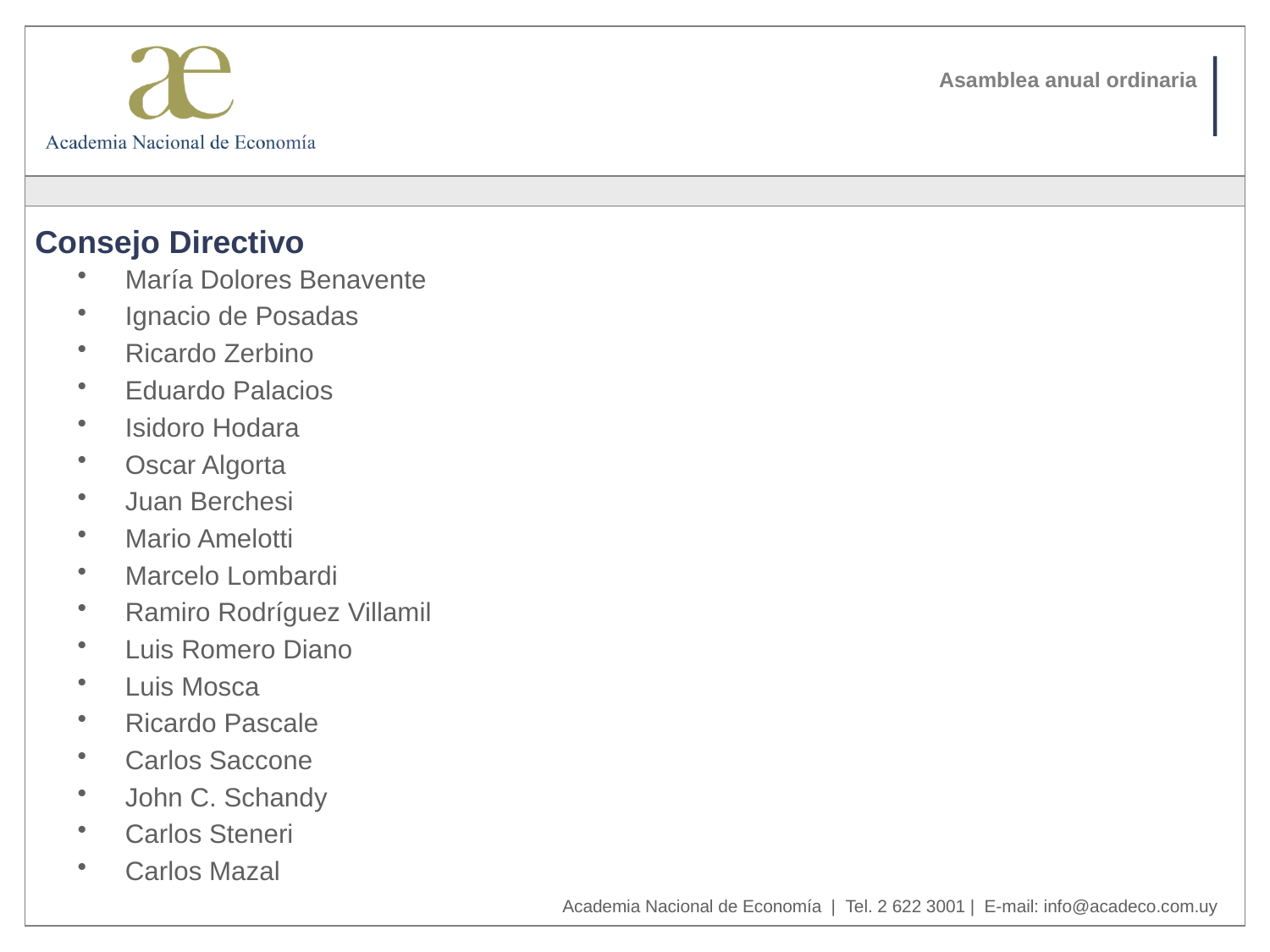

# Consejo Directivo
María Dolores Benavente
Ignacio de Posadas
Ricardo Zerbino
Eduardo Palacios
Isidoro Hodara
Oscar Algorta
Juan Berchesi
Mario Amelotti
Marcelo Lombardi
Ramiro Rodríguez Villamil
Luis Romero Diano
Luis Mosca
Ricardo Pascale
Carlos Saccone
John C. Schandy
Carlos Steneri
Carlos Mazal